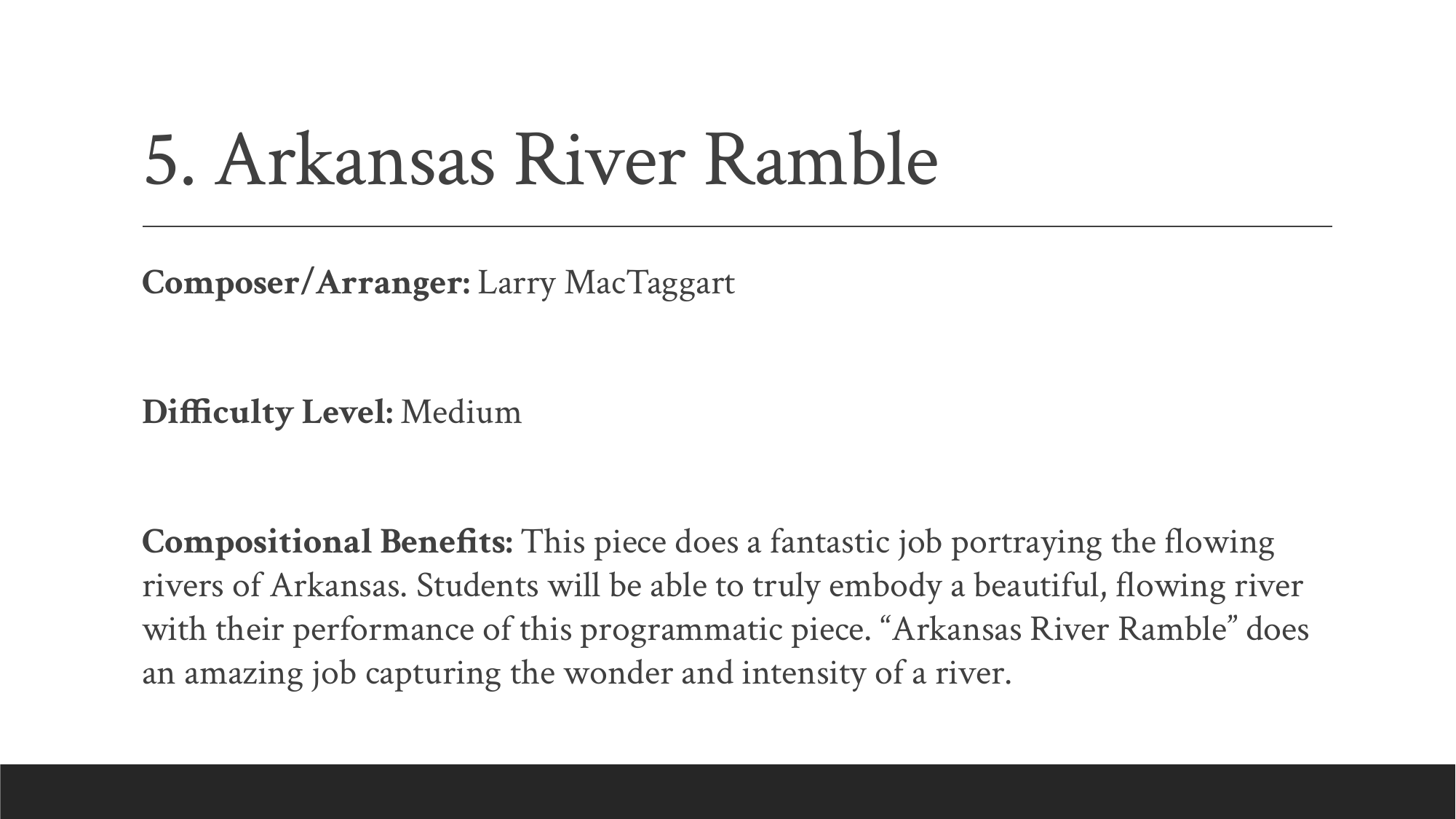

# 5. Arkansas River Ramble
Composer/Arranger: Larry MacTaggart

Difficulty Level: Medium

Compositional Benefits: This piece does a fantastic job portraying the flowing rivers of Arkansas. Students will be able to truly embody a beautiful, flowing river with their performance of this programmatic piece. “Arkansas River Ramble” does an amazing job capturing the wonder and intensity of a river.